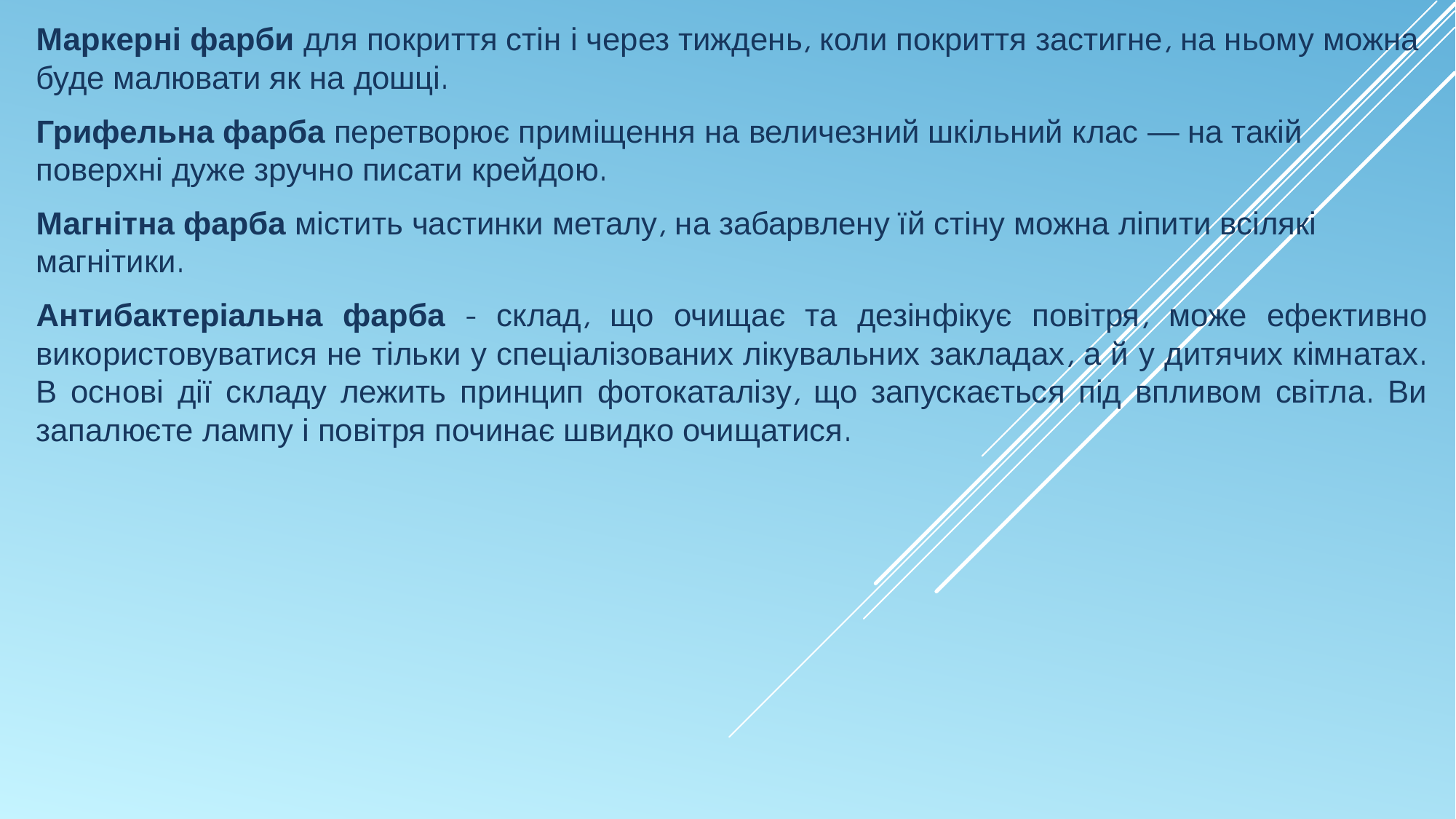

Маркерні фарби для покриття стін і через тиждень, коли покриття застигне, на ньому можна буде малювати як на дошці.
Грифельна фарба перетворює приміщення на величезний шкільний клас — на такій поверхні дуже зручно писати крейдою.
Магнітна фарба містить частинки металу, на забарвлену їй стіну можна ліпити всілякі магнітики.
Антибактеріальна фарба - склад, що очищає та дезінфікує повітря, може ефективно використовуватися не тільки у спеціалізованих лікувальних закладах, а й у дитячих кімнатах. В основі дії складу лежить принцип фотокаталізу, що запускається під впливом світла. Ви запалюєте лампу і повітря починає швидко очищатися.